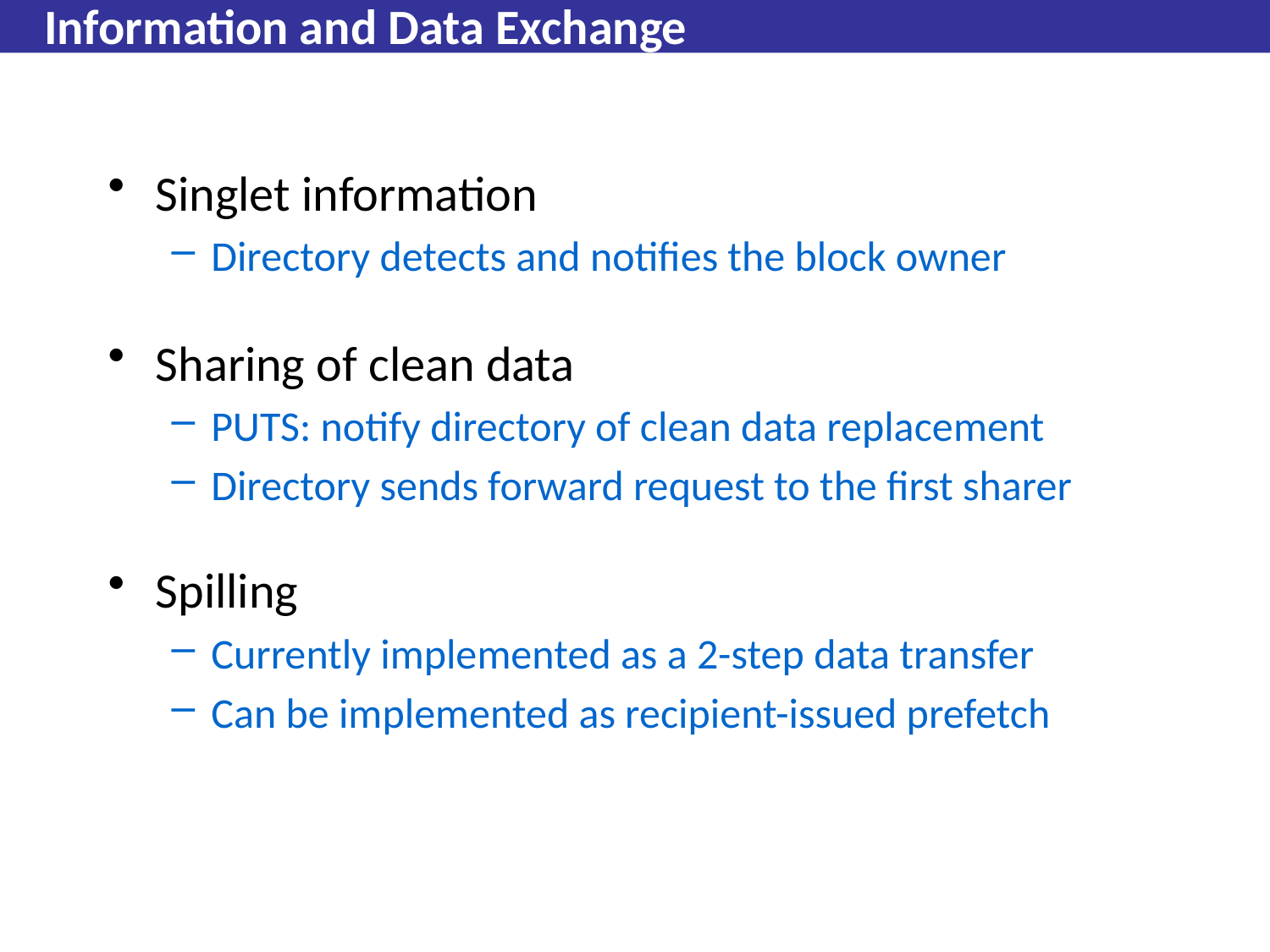

# Information and Data Exchange
Singlet information
Directory detects and notifies the block owner

Sharing of clean data
PUTS: notify directory of clean data replacement
Directory sends forward request to the first sharer

Spilling
Currently implemented as a 2-step data transfer
Can be implemented as recipient-issued prefetch